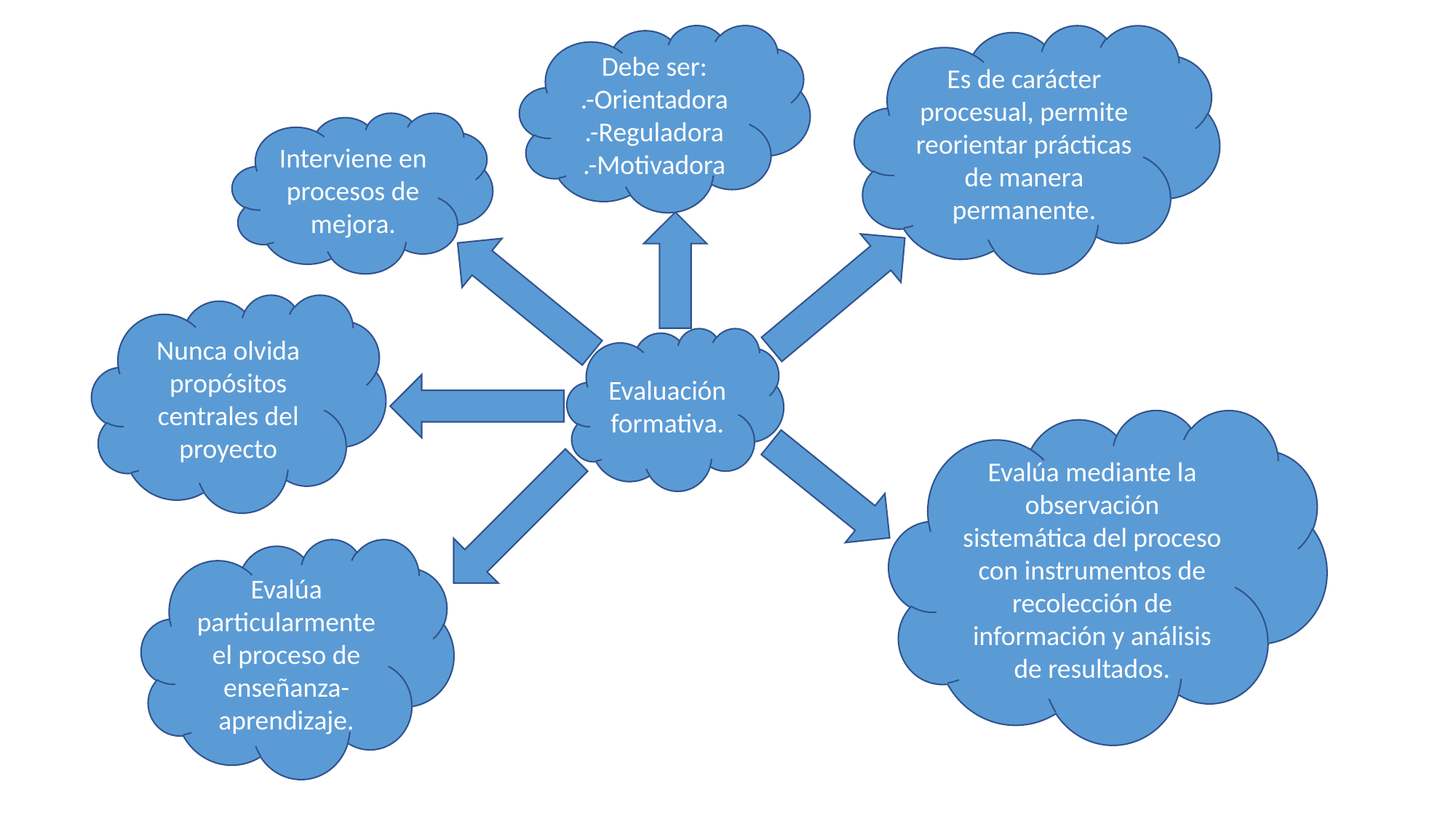

Es de carácter procesual, permite reorientar prácticas de manera permanente.
Debe ser:
.-Orientadora
.-Reguladora
.-Motivadora
Interviene en procesos de mejora.

Nunca olvida propósitos centrales del proyecto
Evaluación formativa.

Evalúa mediante la observación sistemática del proceso con instrumentos de recolección de información y análisis de resultados.

Evalúa particularmente el proceso de enseñanza-aprendizaje.